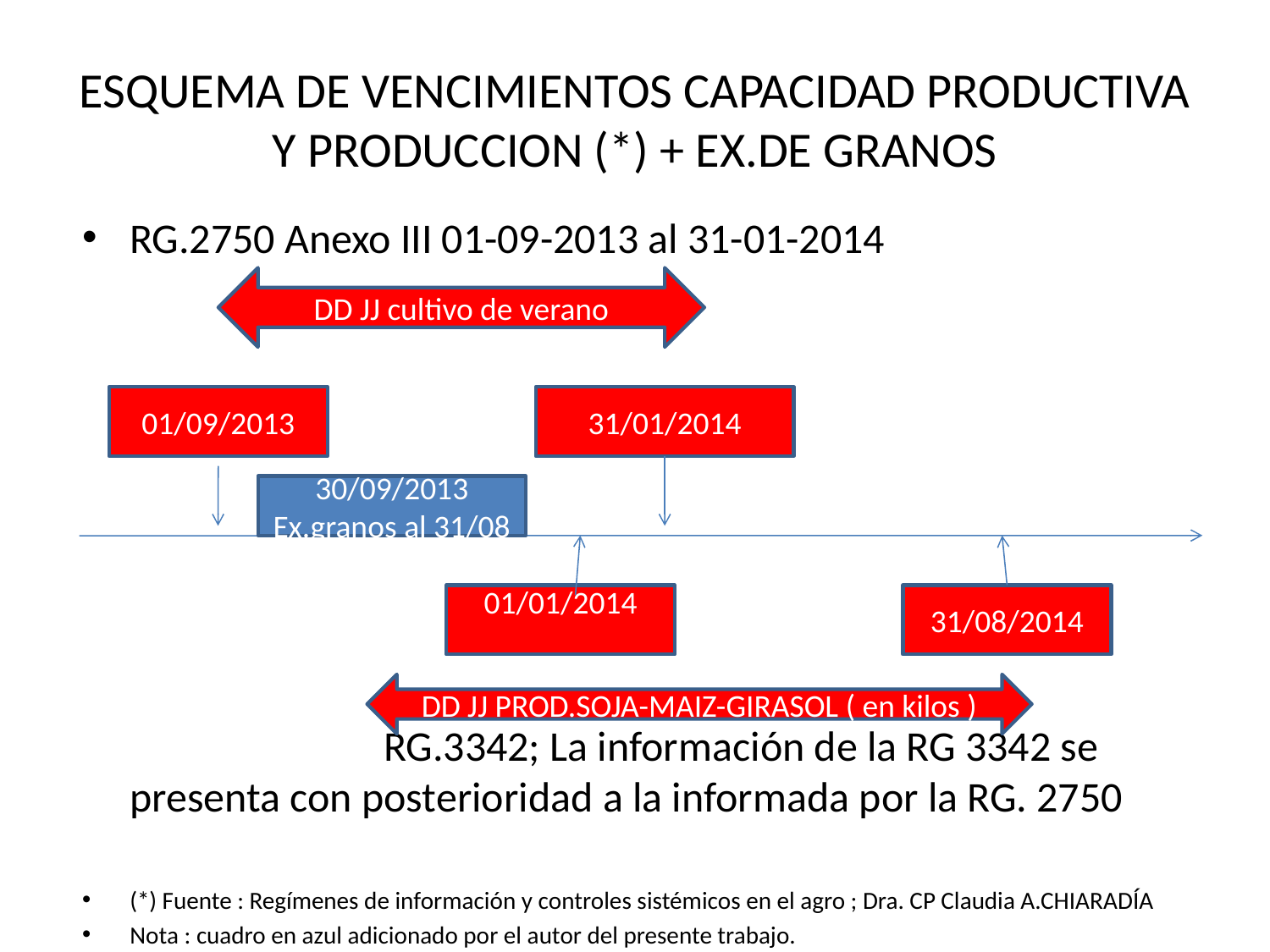

# ESQUEMA DE VENCIMIENTOS CAPACIDAD PRODUCTIVA Y PRODUCCION (*) + EX.DE GRANOS
RG.2750 Anexo III 01-09-2013 al 31-01-2014																																																																													RG.3342; La información de la RG 3342 se presenta con posterioridad a la informada por la RG. 2750

(*) Fuente : Regímenes de información y controles sistémicos en el agro ; Dra. CP Claudia A.CHIARADÍA
Nota : cuadro en azul adicionado por el autor del presente trabajo.
DD JJ cultivo de verano
01/09/2013
31/01/2014
30/09/2013 Ex.granos al 31/08
01/01/2014

31/08/2014
DD JJ PROD.SOJA-MAIZ-GIRASOL ( en kilos )